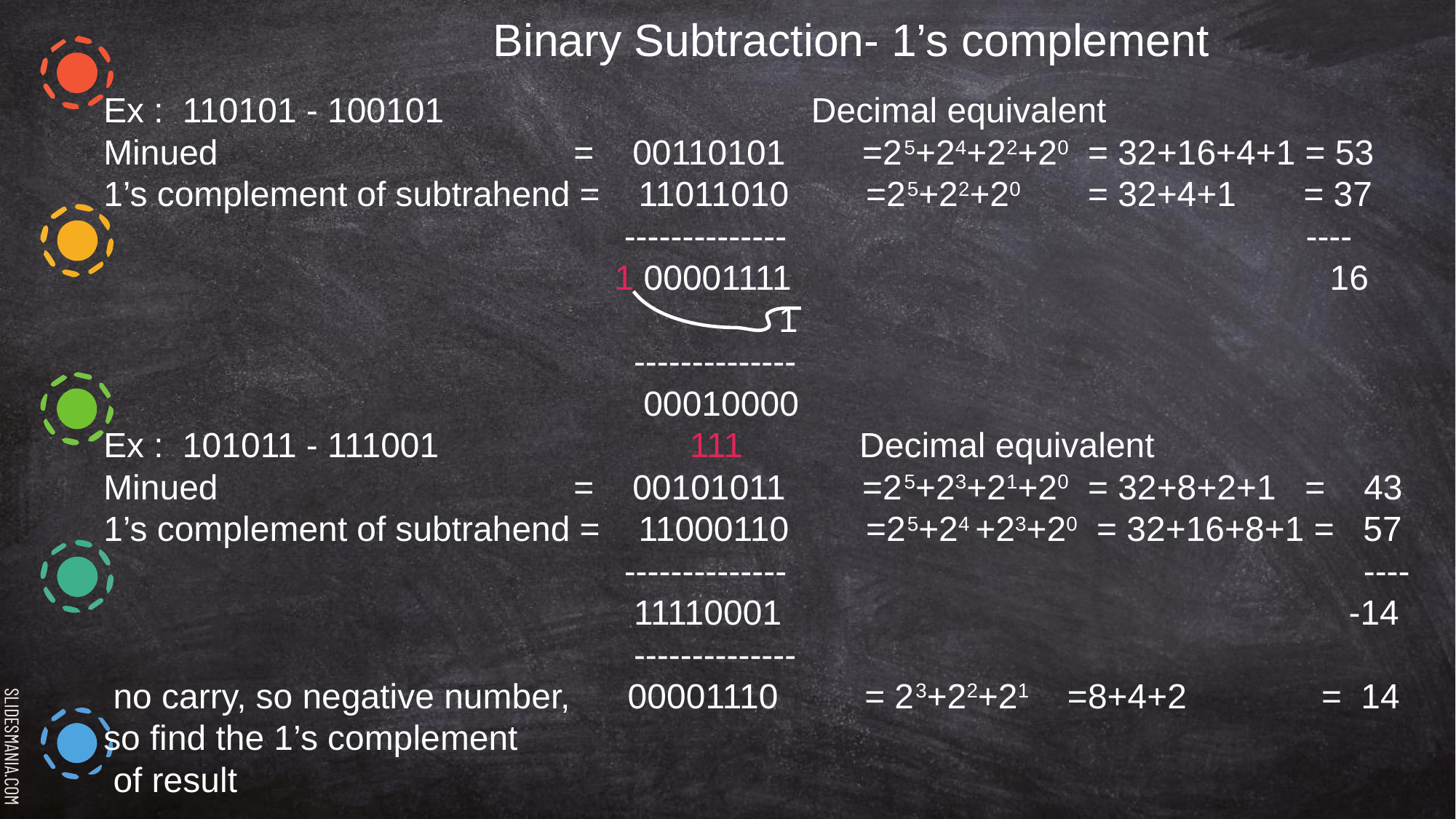

Binary Subtraction- 1’s complement
Ex :  110101 - 100101                                      Decimal equivalent
Minued                                     =    00110101        =25+24+22+20  = 32+16+4+1 = 53
1’s complement of subtrahend =    11011010        =25+22+20       = 32+4+1       = 37
                                                      --------------                                                      ----
                                                     1 00001111                                                        16
                                                                      1
                                                       --------------
                                                        00010000
Ex :  101011 - 111001                          111            Decimal equivalent
Minued                                     =    00101011        =25+23+21+20  = 32+8+2+1   =    43
1’s complement of subtrahend =    11000110        =25+24 +23+20  = 32+16+8+1 =   57
                                                      --------------                                                            ----
                                                       11110001                                                           -14
                                                       --------------
 no carry, so negative number,      00001110         = 23+22+21    =8+4+2              =  14
so find the 1’s complement
 of result